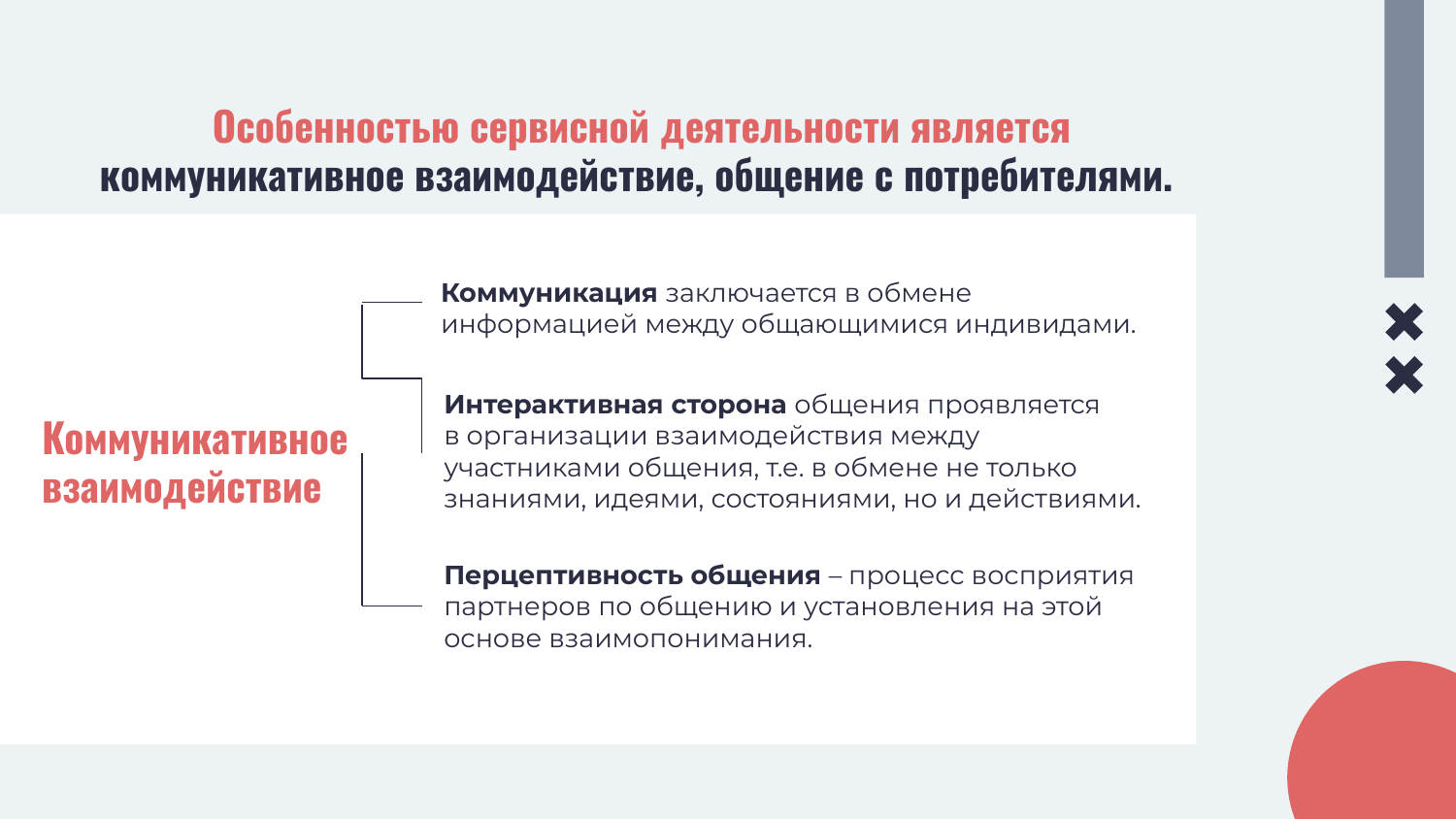

# Особенностью сервисной деятельности является коммуникативное взаимодействие, общение с потребителями.
Коммуникация заключается в обмене информацией между общающимися индивидами.
Интерактивная сторона общения проявляется
в организации взаимодействия между
участниками общения, т.е. в обмене не только знаниями, идеями, состояниями, но и действиями.
Коммуникативное взаимодействие
Перцептивность общения – процесс восприятия партнеров по общению и установления на этой основе взаимопонимания.